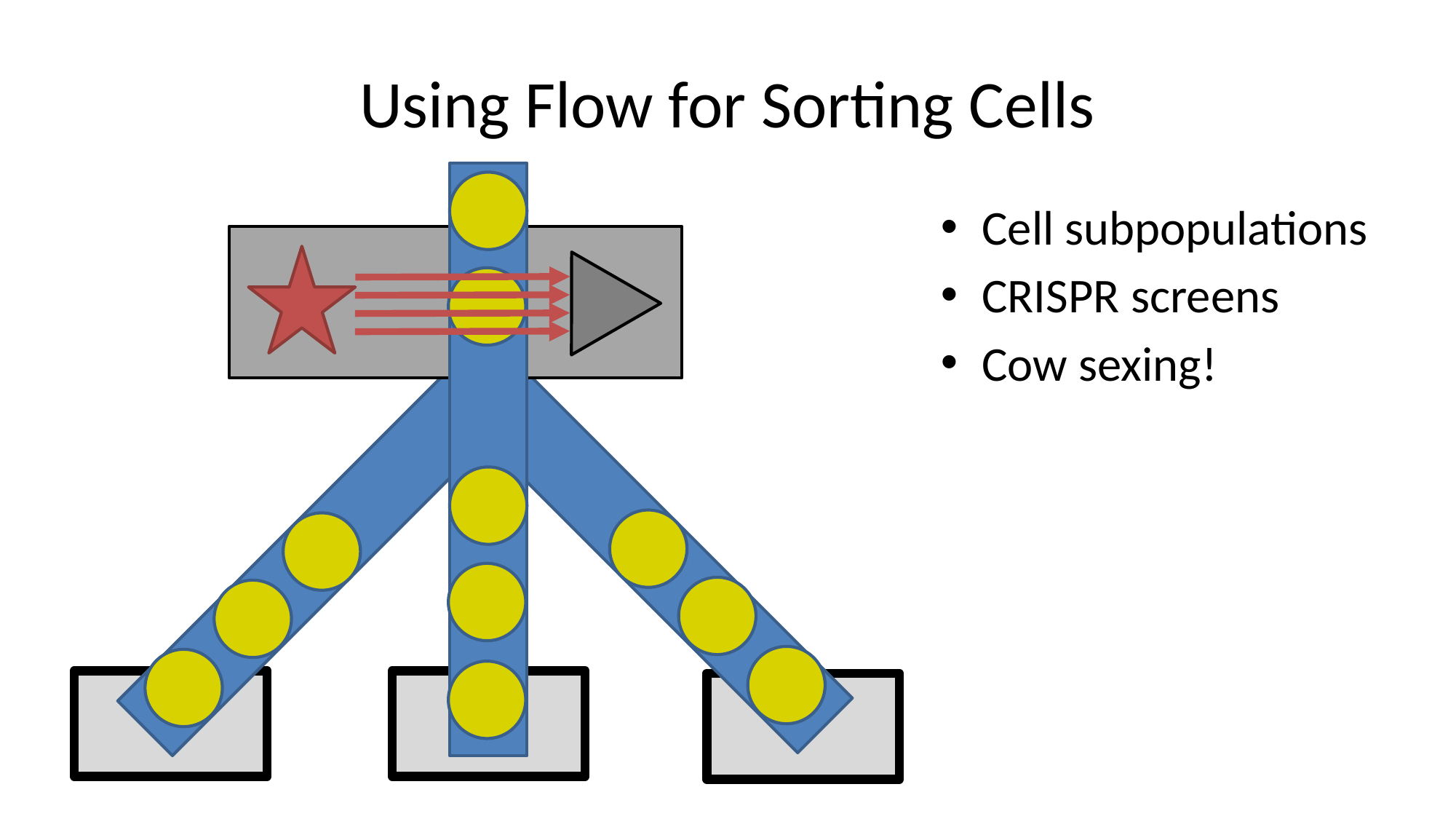

# Using Flow for Sorting Cells

Cell subpopulations
CRISPR screens
Cow sexing!